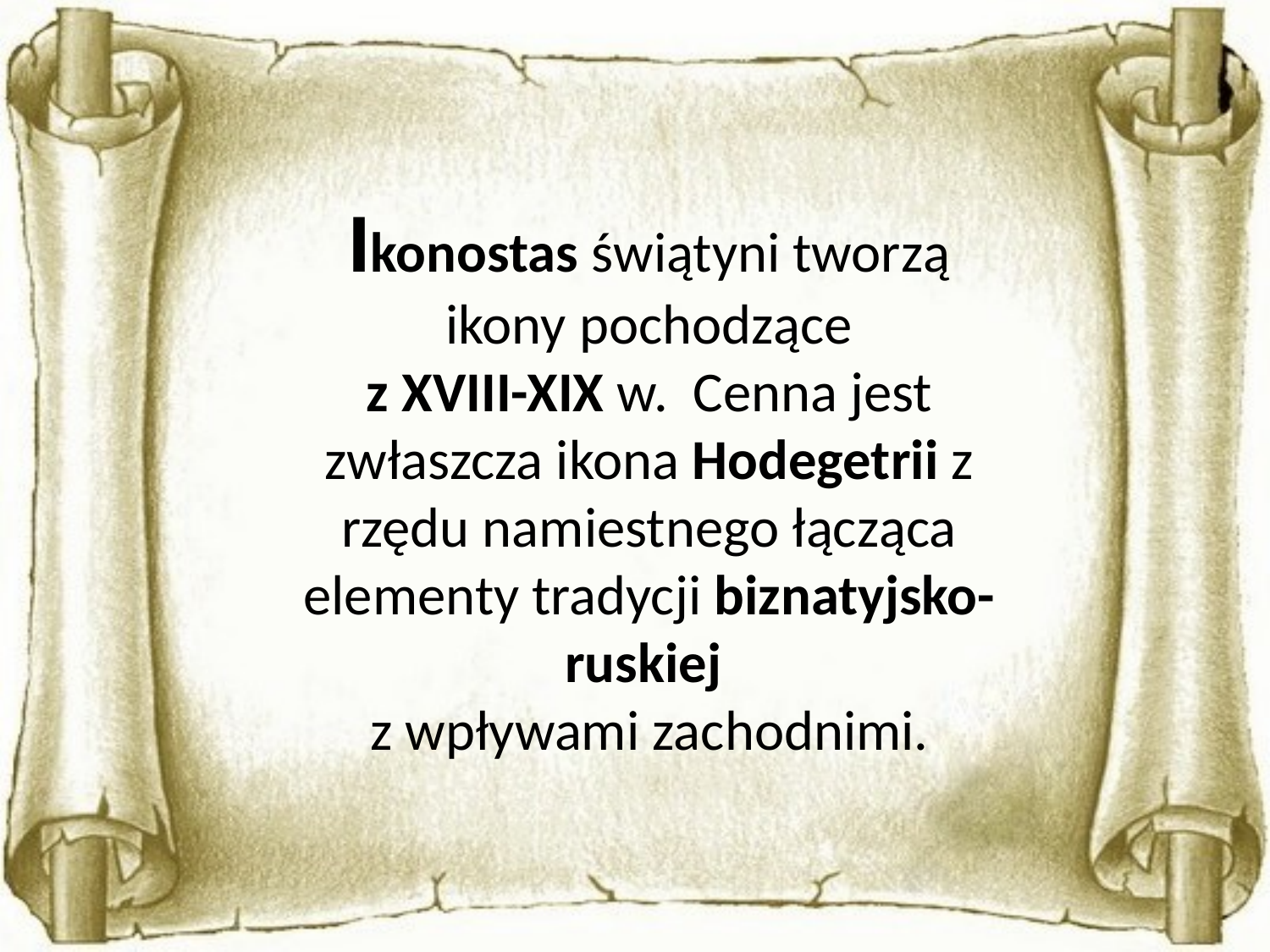

Ikonostas świątyni tworzą ikony pochodzące
z XVIII-XIX w.  Cenna jest zwłaszcza ikona Hodegetrii z rzędu namiestnego łącząca elementy tradycji biznatyjsko-ruskiej
z wpływami zachodnimi.